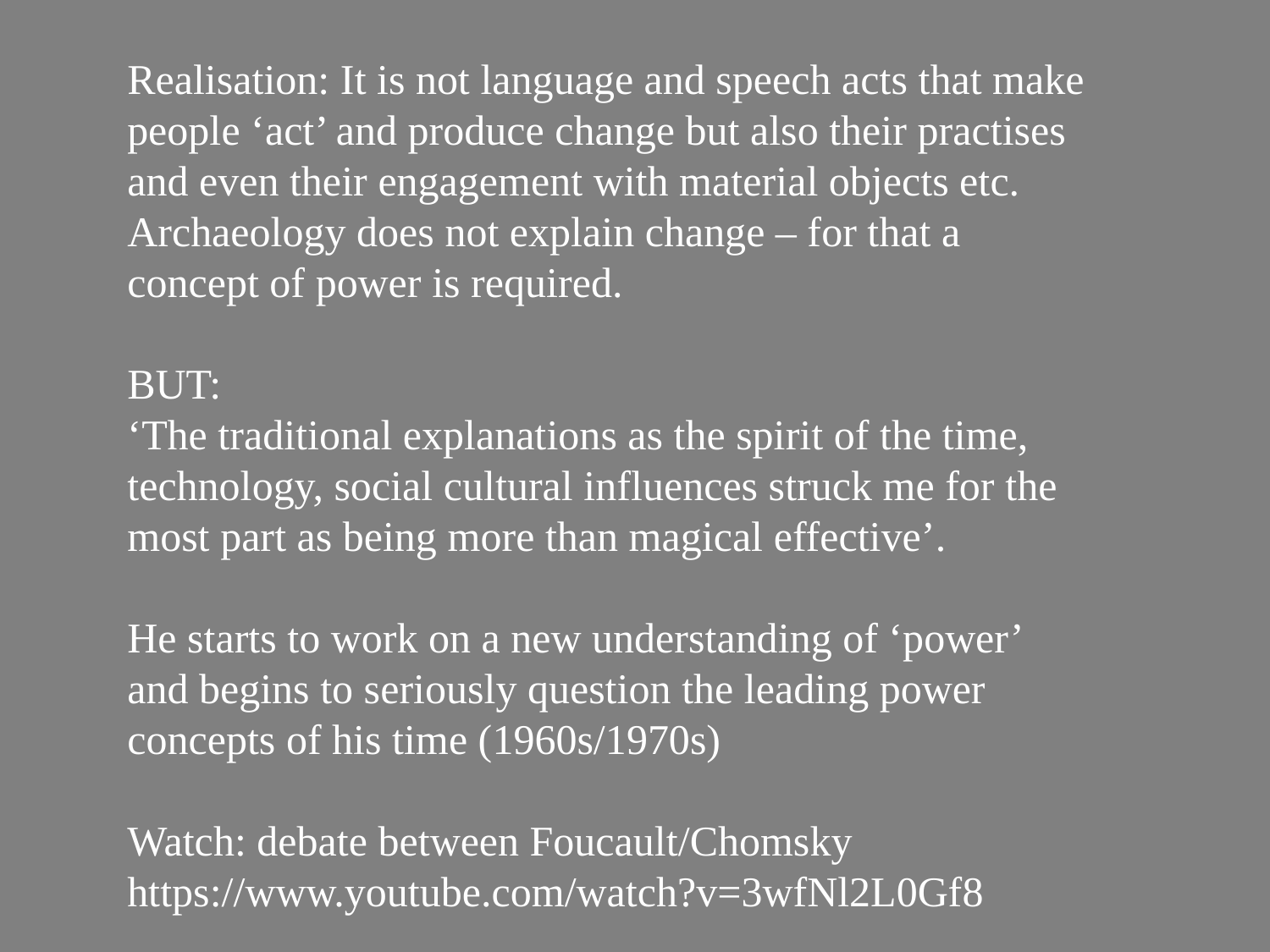

Realisation: It is not language and speech acts that make people ‘act’ and produce change but also their practises and even their engagement with material objects etc. Archaeology does not explain change – for that a concept of power is required.

BUT:
‘The traditional explanations as the spirit of the time, technology, social cultural influences struck me for the most part as being more than magical effective’.

He starts to work on a new understanding of ‘power’ and begins to seriously question the leading power concepts of his time (1960s/1970s)

Watch: debate between Foucault/Chomsky https://www.youtube.com/watch?v=3wfNl2L0Gf8